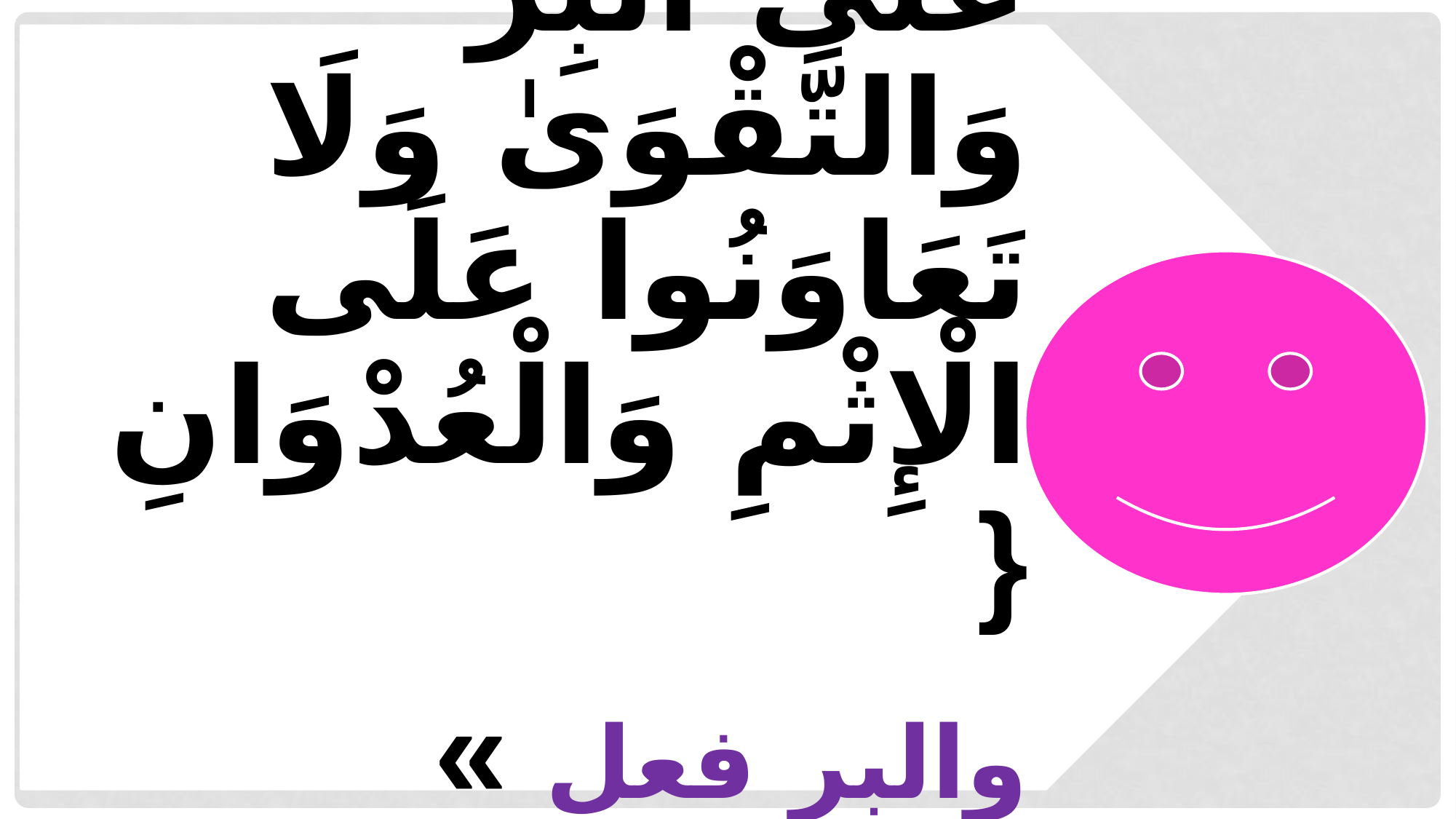

{ وَتَعَاوَنُوا عَلَى الْبِرِّ وَالتَّقْوَىٰ وَلَا تَعَاوَنُوا عَلَى الْإِثْمِ وَالْعُدْوَانِ }
« والبر فعل الخيرات...مشروعية التكافل